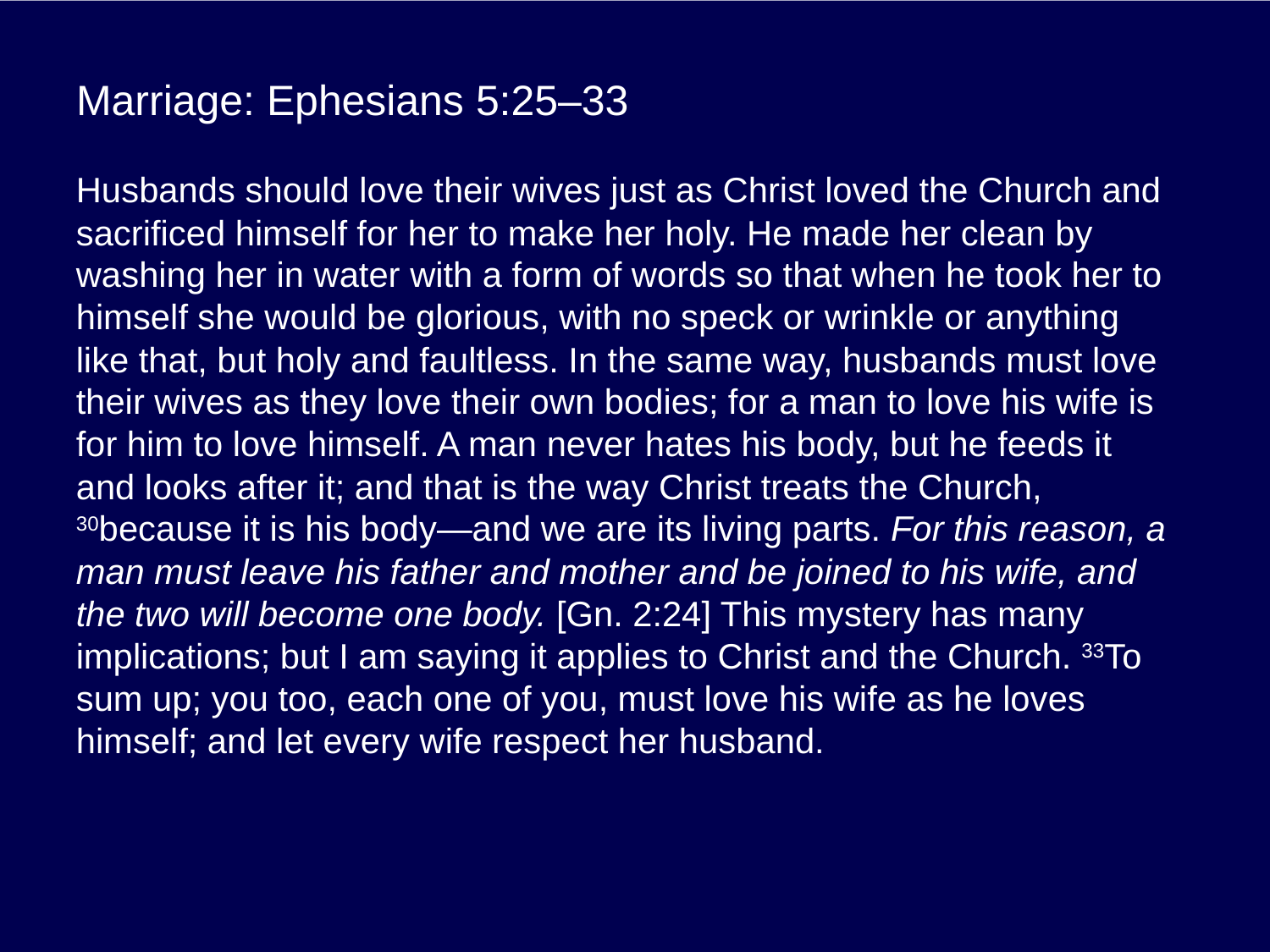

# Marriage: Ephesians 5:25–33
Husbands should love their wives just as Christ loved the Church and sacrificed himself for her to make her holy. He made her clean by washing her in water with a form of words so that when he took her to himself she would be glorious, with no speck or wrinkle or anything like that, but holy and faultless. In the same way, husbands must love their wives as they love their own bodies; for a man to love his wife is for him to love himself. A man never hates his body, but he feeds it and looks after it; and that is the way Christ treats the Church, 30because it is his body—and we are its living parts. For this reason, a man must leave his father and mother and be joined to his wife, and the two will become one body. [Gn. 2:24] This mystery has many implications; but I am saying it applies to Christ and the Church. 33To sum up; you too, each one of you, must love his wife as he loves himself; and let every wife respect her husband.